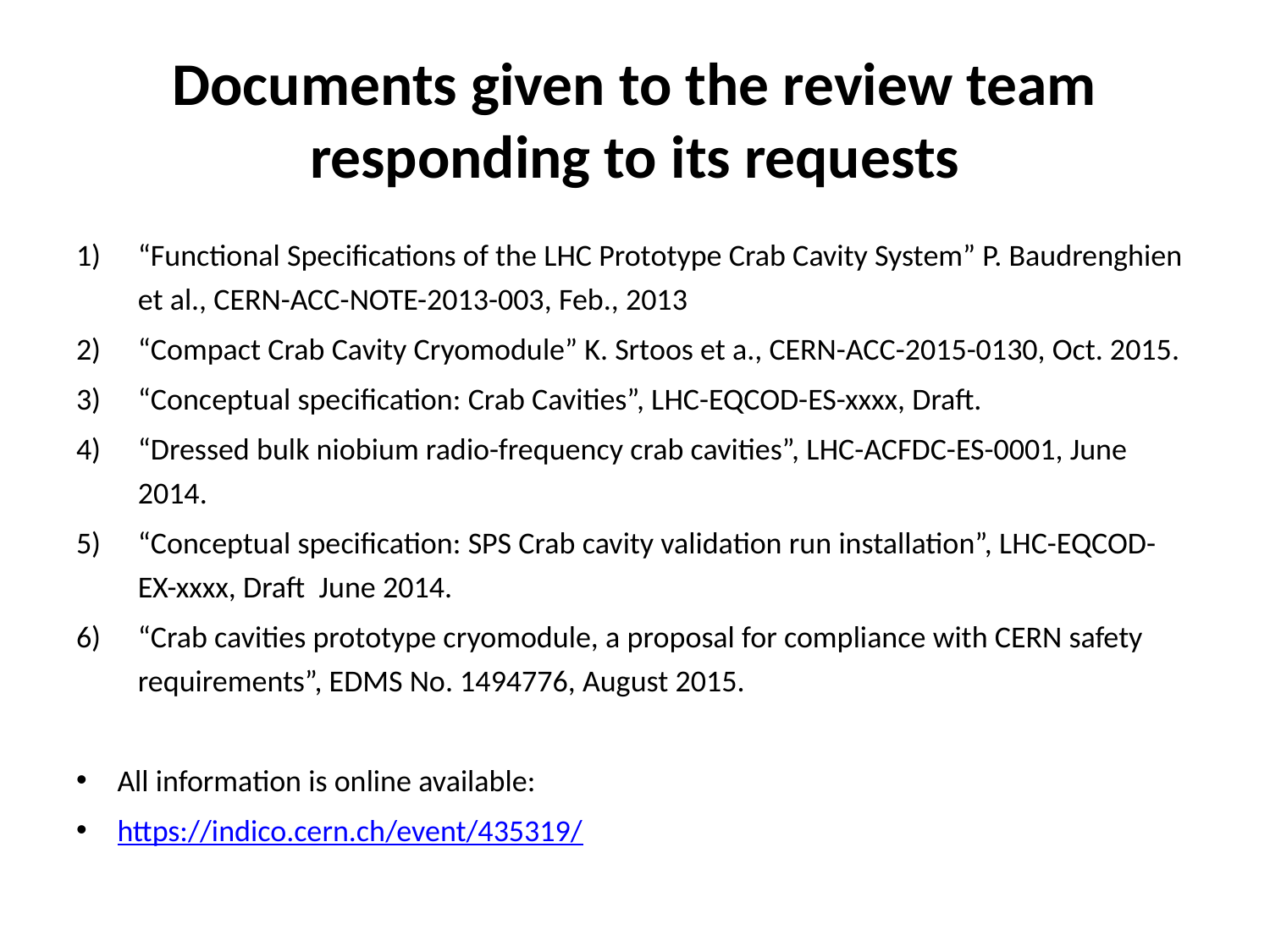

# Documents given to the review team responding to its requests
“Functional Specifications of the LHC Prototype Crab Cavity System” P. Baudrenghien et al., CERN-ACC-NOTE-2013-003, Feb., 2013
“Compact Crab Cavity Cryomodule” K. Srtoos et a., CERN-ACC-2015-0130, Oct. 2015.
“Conceptual specification: Crab Cavities”, LHC-EQCOD-ES-xxxx, Draft.
“Dressed bulk niobium radio-frequency crab cavities”, LHC-ACFDC-ES-0001, June 2014.
“Conceptual specification: SPS Crab cavity validation run installation”, LHC-EQCOD-EX-xxxx, Draft  June 2014.
“Crab cavities prototype cryomodule, a proposal for compliance with CERN safety requirements”, EDMS No. 1494776, August 2015.

All information is online available:
https://indico.cern.ch/event/435319/